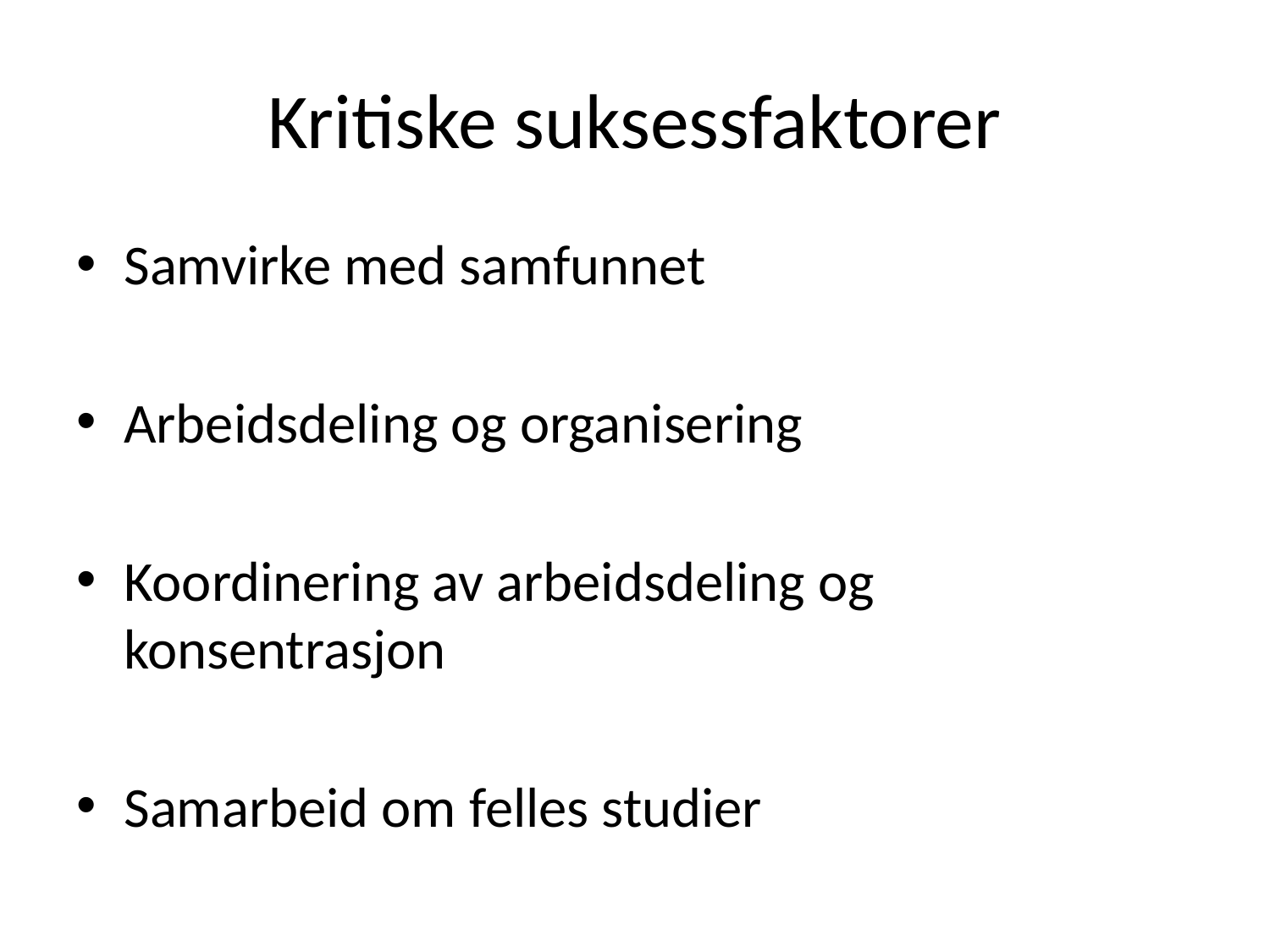

# Kritiske suksessfaktorer
Samvirke med samfunnet

Arbeidsdeling og organisering

Koordinering av arbeidsdeling og konsentrasjon

Samarbeid om felles studier